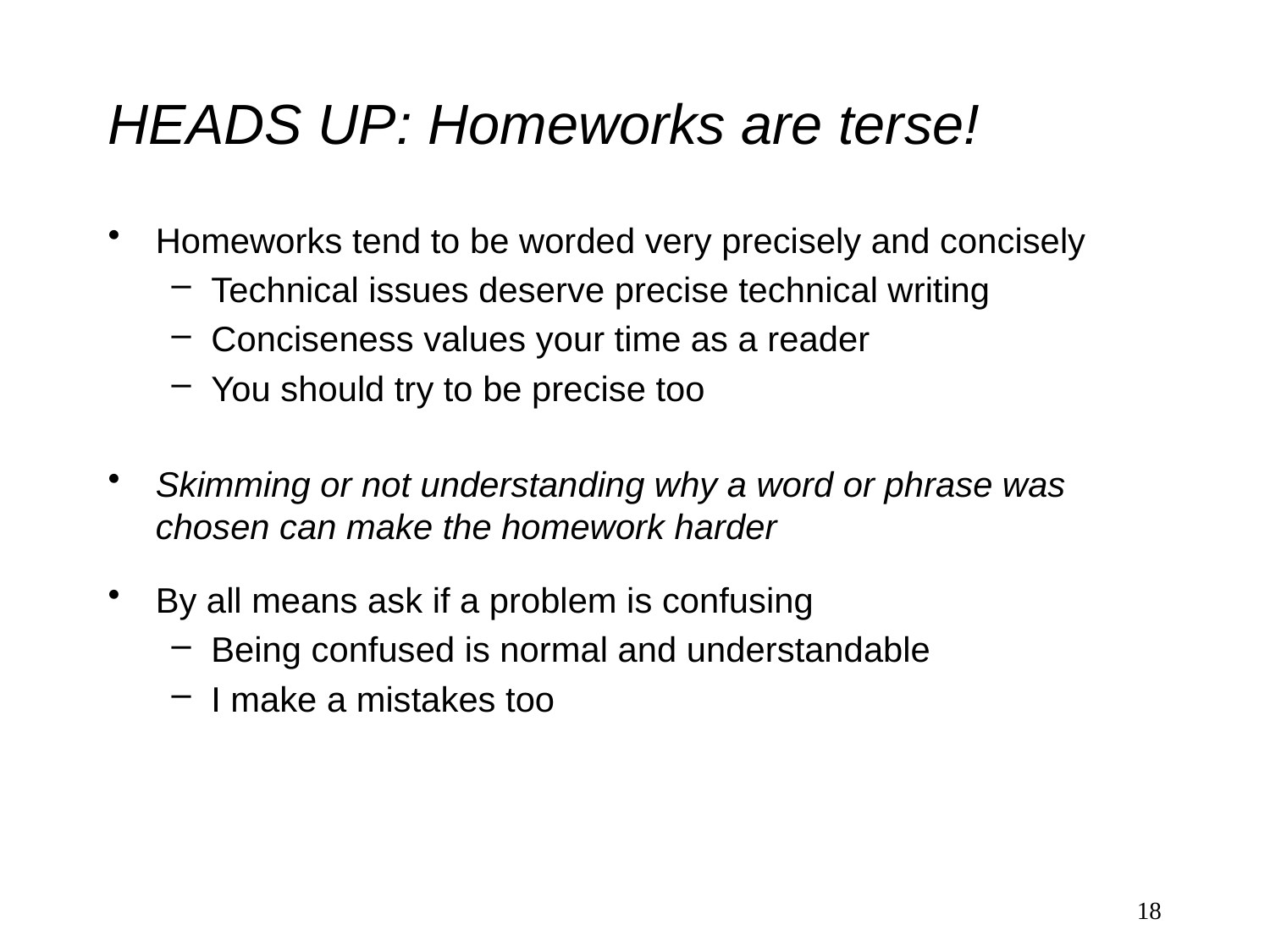

# HEADS UP: Homeworks are terse!
Homeworks tend to be worded very precisely and concisely
Technical issues deserve precise technical writing
Conciseness values your time as a reader
You should try to be precise too

Skimming or not understanding why a word or phrase was chosen can make the homework harder

By all means ask if a problem is confusing
Being confused is normal and understandable
I make a mistakes too
18